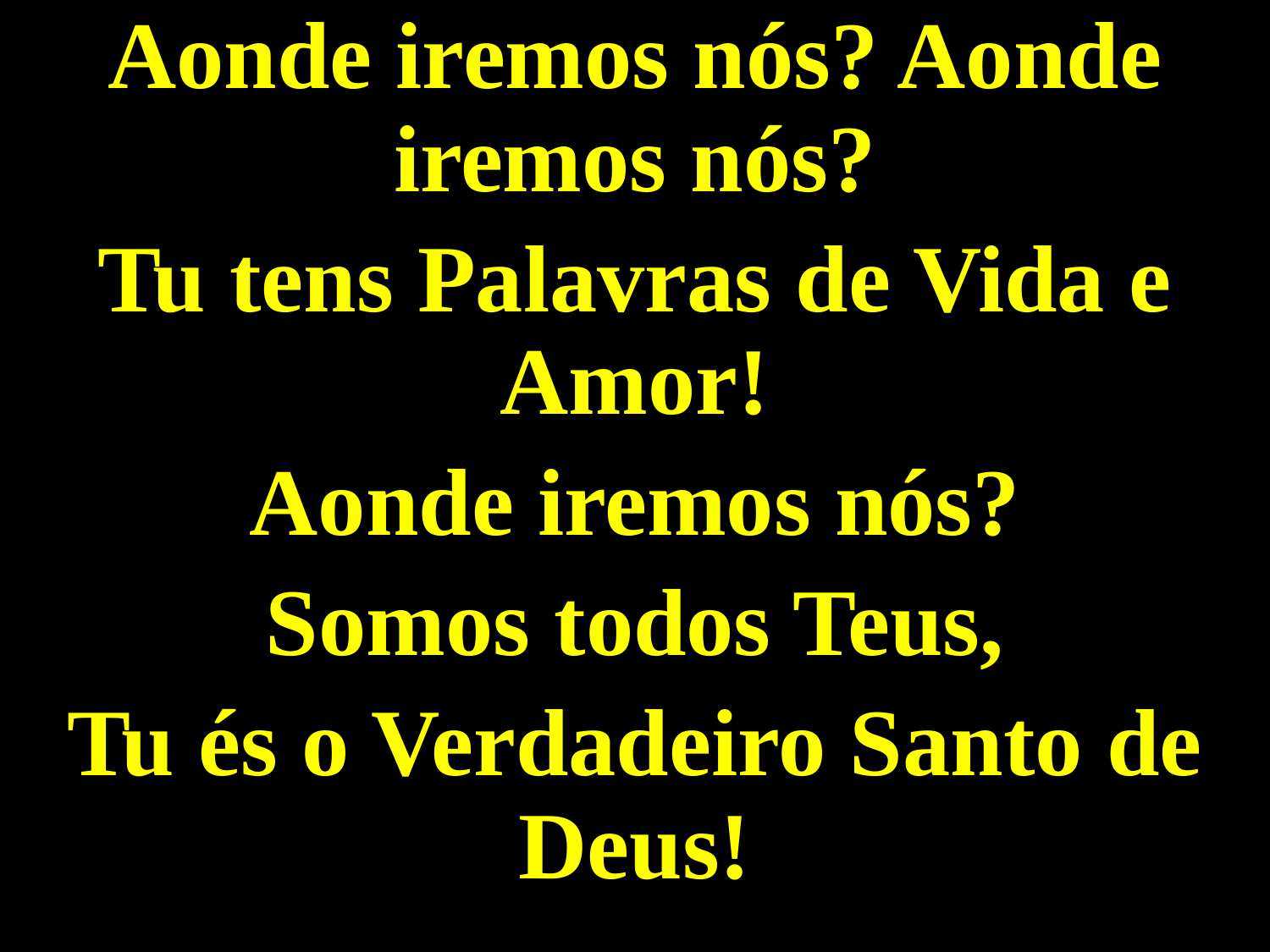

Aonde iremos nós? Aonde iremos nós?
Tu tens Palavras de Vida e Amor!
Aonde iremos nós?
Somos todos Teus,
Tu és o Verdadeiro Santo de Deus!